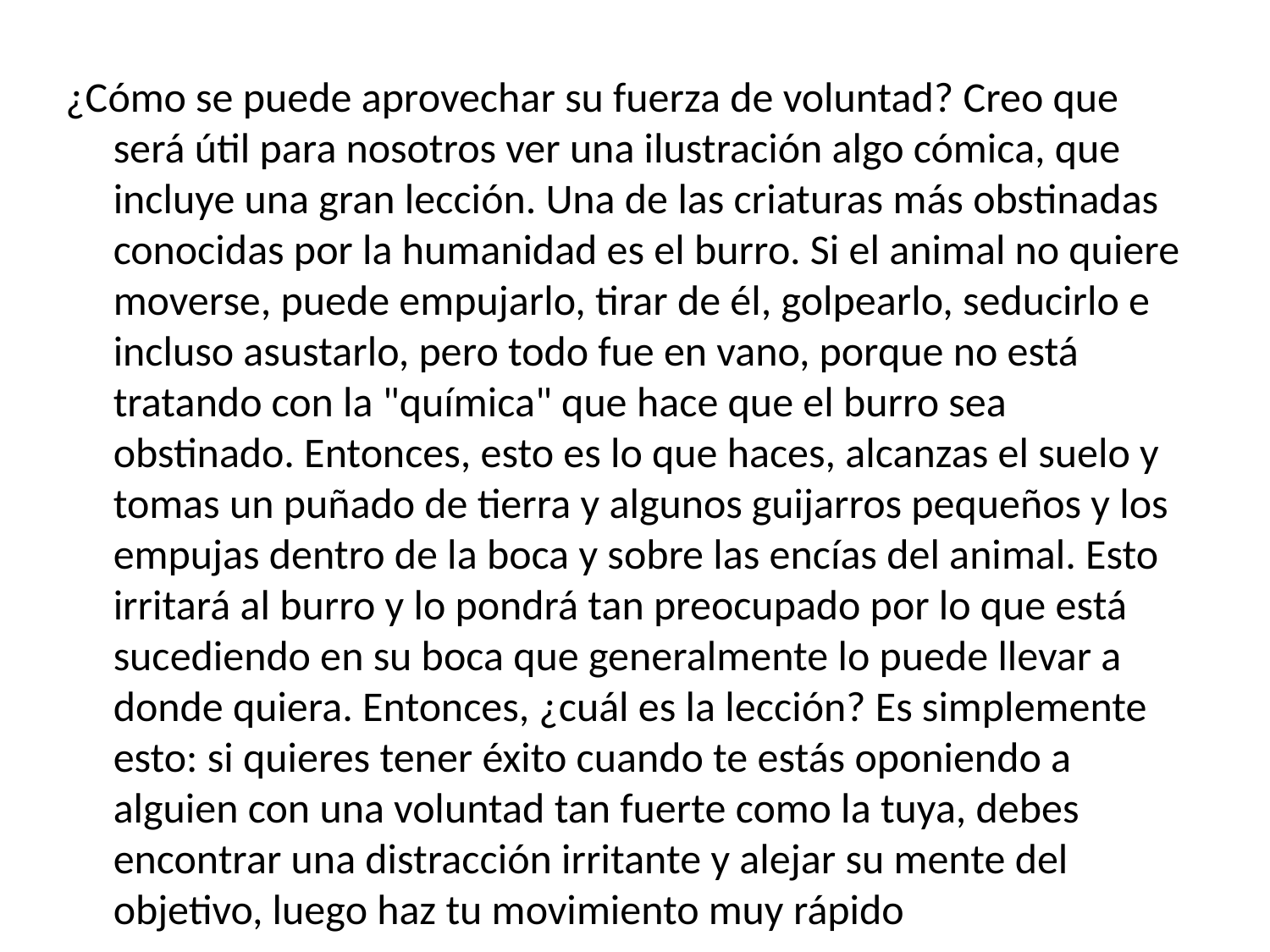

¿Cómo se puede aprovechar su fuerza de voluntad? Creo que será útil para nosotros ver una ilustración algo cómica, que incluye una gran lección. Una de las criaturas más obstinadas conocidas por la humanidad es el burro. Si el animal no quiere moverse, puede empujarlo, tirar de él, golpearlo, seducirlo e incluso asustarlo, pero todo fue en vano, porque no está tratando con la "química" que hace que el burro sea obstinado. Entonces, esto es lo que haces, alcanzas el suelo y tomas un puñado de tierra y algunos guijarros pequeños y los empujas dentro de la boca y sobre las encías del animal. Esto irritará al burro y lo pondrá tan preocupado por lo que está sucediendo en su boca que generalmente lo puede llevar a donde quiera. Entonces, ¿cuál es la lección? Es simplemente esto: si quieres tener éxito cuando te estás oponiendo a alguien con una voluntad tan fuerte como la tuya, debes encontrar una distracción irritante y alejar su mente del objetivo, luego haz tu movimiento muy rápido